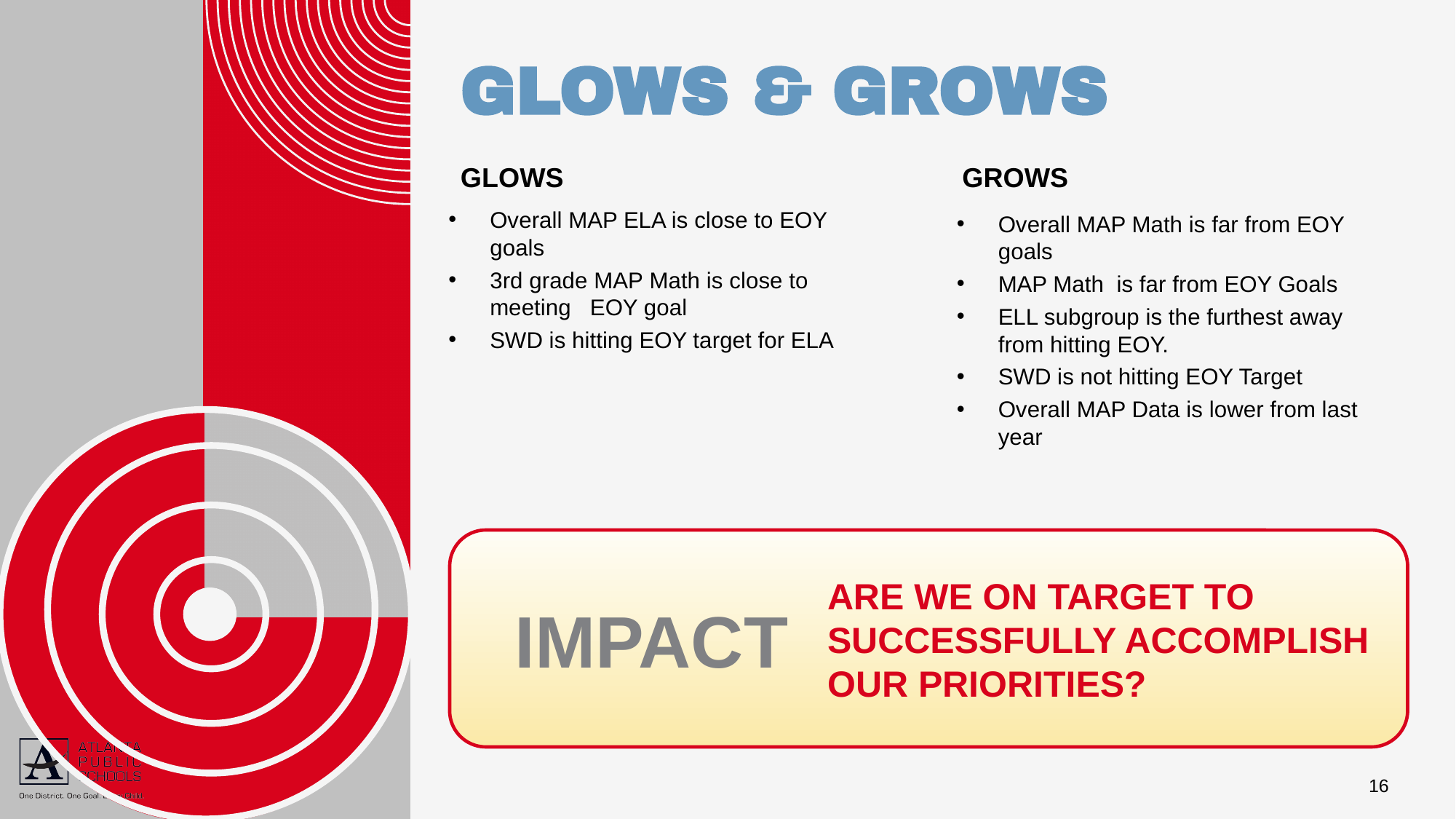

# Glows & Grows
Glows
Grows
Overall MAP ELA is close to EOY goals
3rd grade MAP Math is close to meeting   EOY goal
SWD is hitting EOY target for ELA

Overall MAP Math is far from EOY goals
MAP Math  is far from EOY Goals
ELL subgroup is the furthest away from hitting EOY.
SWD is not hitting EOY Target
Overall MAP Data is lower from last year

are we on target to successfully ACCOMPLISH our priorities?

IMPACT
16